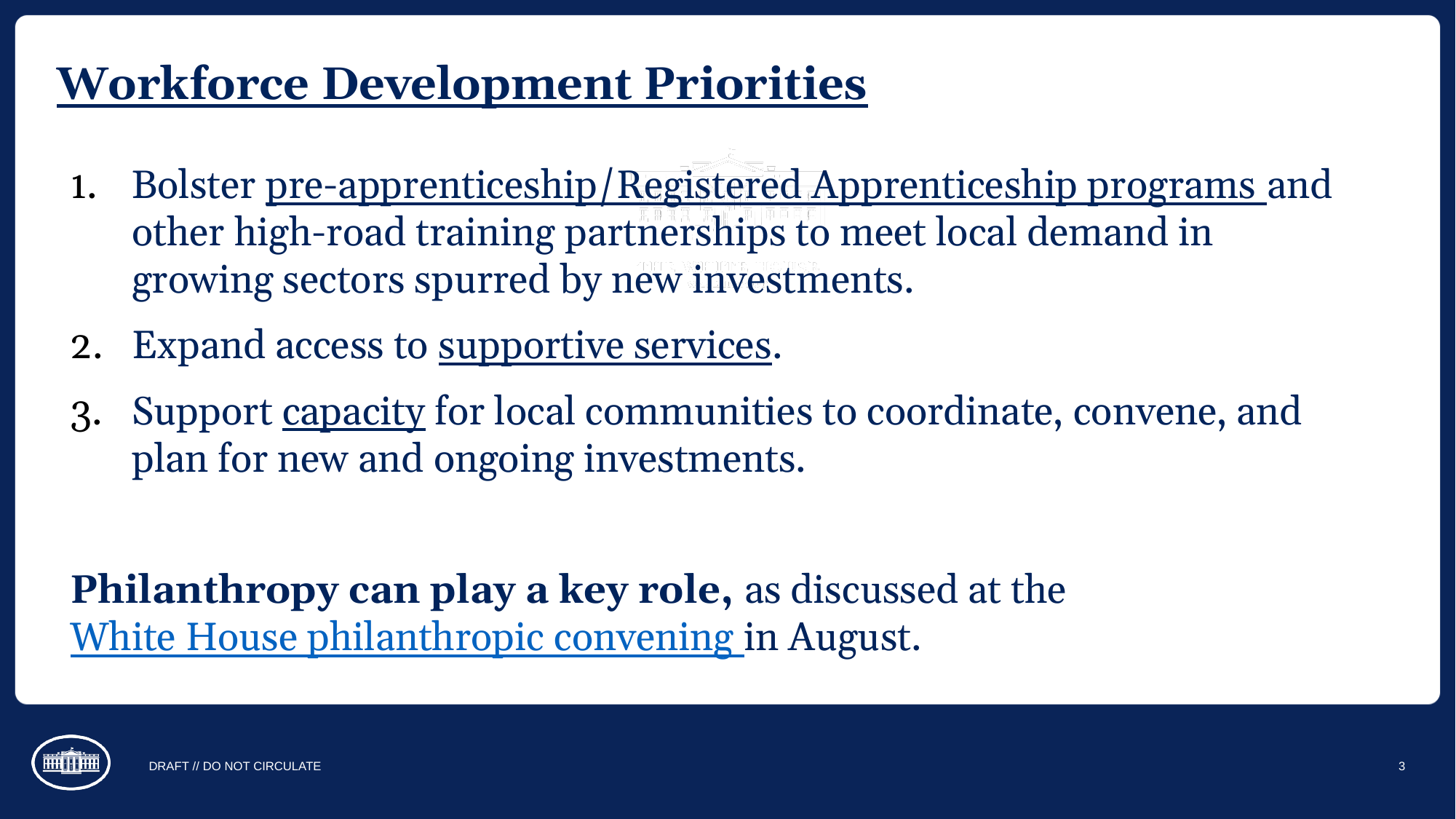

# Workforce Development Priorities
Bolster pre-apprenticeship/Registered Apprenticeship programs and other high-road training partnerships to meet local demand in growing sectors spurred by new investments.
Expand access to supportive services.
Support capacity for local communities to coordinate, convene, and plan for new and ongoing investments.

Philanthropy can play a key role, as discussed at the White House philanthropic convening in August.
DRAFT // DO NOT CIRCULATE
3